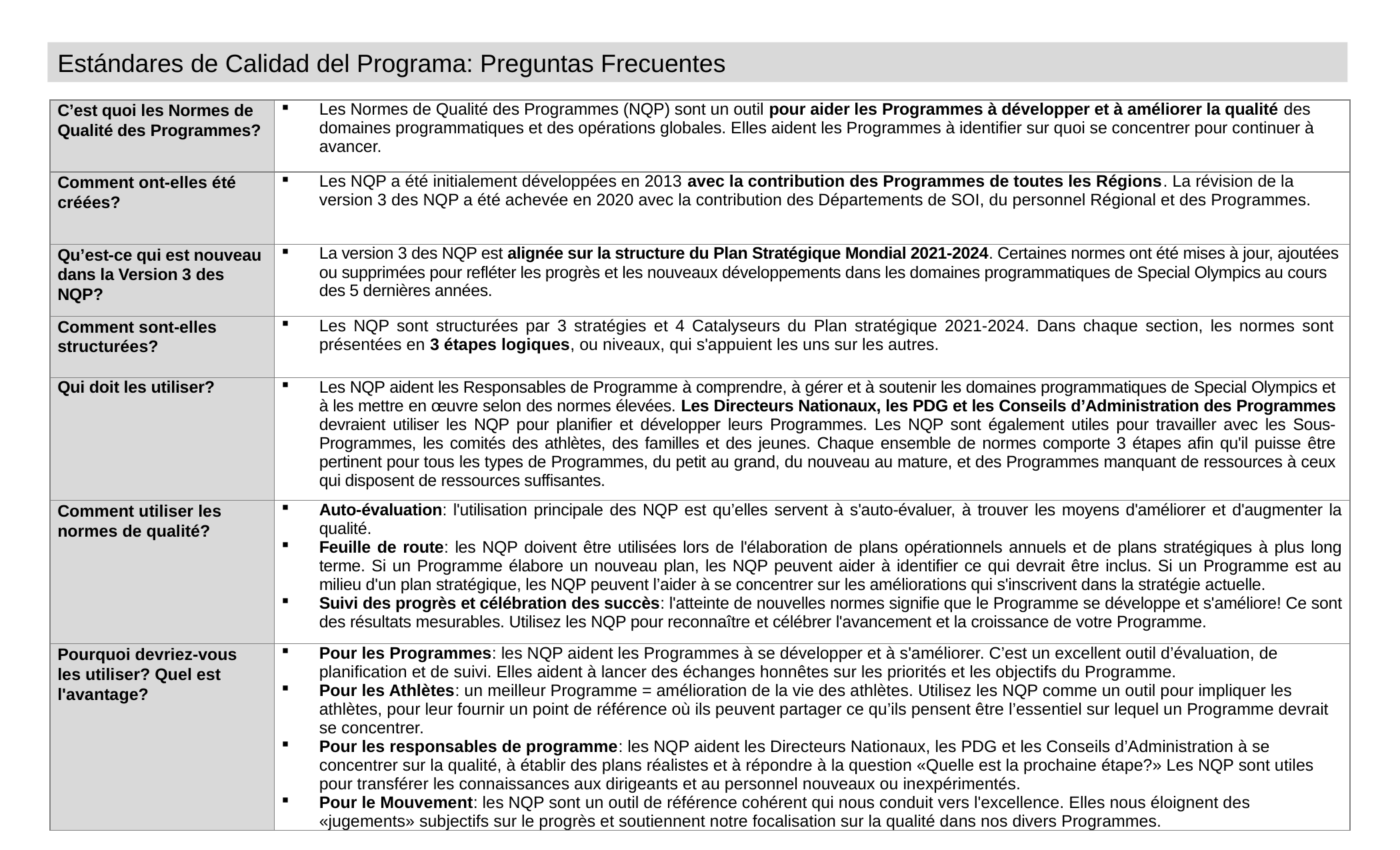

Estándares de Calidad del Programa: Preguntas Frecuentes
| C’est quoi les Normes de Qualité des Programmes? | Les Normes de Qualité des Programmes (NQP) sont un outil pour aider les Programmes à développer et à améliorer la qualité des domaines programmatiques et des opérations globales. Elles aident les Programmes à identifier sur quoi se concentrer pour continuer à avancer. |
| --- | --- |
| Comment ont-elles été créées? | Les NQP a été initialement développées en 2013 avec la contribution des Programmes de toutes les Régions. La révision de la version 3 des NQP a été achevée en 2020 avec la contribution des Départements de SOI, du personnel Régional et des Programmes. |
| Qu’est-ce qui est nouveau dans la Version 3 des NQP? | La version 3 des NQP est alignée sur la structure du Plan Stratégique Mondial 2021-2024. Certaines normes ont été mises à jour, ajoutées ou supprimées pour refléter les progrès et les nouveaux développements dans les domaines programmatiques de Special Olympics au cours des 5 dernières années. |
| Comment sont-elles structurées? | Les NQP sont structurées par 3 stratégies et 4 Catalyseurs du Plan stratégique 2021-2024. Dans chaque section, les normes sont présentées en 3 étapes logiques, ou niveaux, qui s'appuient les uns sur les autres. |
| Qui doit les utiliser? | Les NQP aident les Responsables de Programme à comprendre, à gérer et à soutenir les domaines programmatiques de Special Olympics et à les mettre en œuvre selon des normes élevées. Les Directeurs Nationaux, les PDG et les Conseils d’Administration des Programmes devraient utiliser les NQP pour planifier et développer leurs Programmes. Les NQP sont également utiles pour travailler avec les Sous-Programmes, les comités des athlètes, des familles et des jeunes. Chaque ensemble de normes comporte 3 étapes afin qu'il puisse être pertinent pour tous les types de Programmes, du petit au grand, du nouveau au mature, et des Programmes manquant de ressources à ceux qui disposent de ressources suffisantes. |
| Comment utiliser les normes de qualité? | Auto-évaluation: l'utilisation principale des NQP est qu’elles servent à s'auto-évaluer, à trouver les moyens d'améliorer et d'augmenter la qualité. Feuille de route: les NQP doivent être utilisées lors de l'élaboration de plans opérationnels annuels et de plans stratégiques à plus long terme. Si un Programme élabore un nouveau plan, les NQP peuvent aider à identifier ce qui devrait être inclus. Si un Programme est au milieu d'un plan stratégique, les NQP peuvent l’aider à se concentrer sur les améliorations qui s'inscrivent dans la stratégie actuelle. Suivi des progrès et célébration des succès: l'atteinte de nouvelles normes signifie que le Programme se développe et s'améliore! Ce sont des résultats mesurables. Utilisez les NQP pour reconnaître et célébrer l'avancement et la croissance de votre Programme. |
| Pourquoi devriez-vous les utiliser? Quel est l'avantage? | Pour les Programmes: les NQP aident les Programmes à se développer et à s'améliorer. C’est un excellent outil d’évaluation, de planification et de suivi. Elles aident à lancer des échanges honnêtes sur les priorités et les objectifs du Programme. Pour les Athlètes: un meilleur Programme = amélioration de la vie des athlètes. Utilisez les NQP comme un outil pour impliquer les athlètes, pour leur fournir un point de référence où ils peuvent partager ce qu’ils pensent être l’essentiel sur lequel un Programme devrait se concentrer. Pour les responsables de programme: les NQP aident les Directeurs Nationaux, les PDG et les Conseils d’Administration à se concentrer sur la qualité, à établir des plans réalistes et à répondre à la question «Quelle est la prochaine étape?» Les NQP sont utiles pour transférer les connaissances aux dirigeants et au personnel nouveaux ou inexpérimentés. Pour le Mouvement: les NQP sont un outil de référence cohérent qui nous conduit vers l'excellence. Elles nous éloignent des «jugements» subjectifs sur le progrès et soutiennent notre focalisation sur la qualité dans nos divers Programmes. |